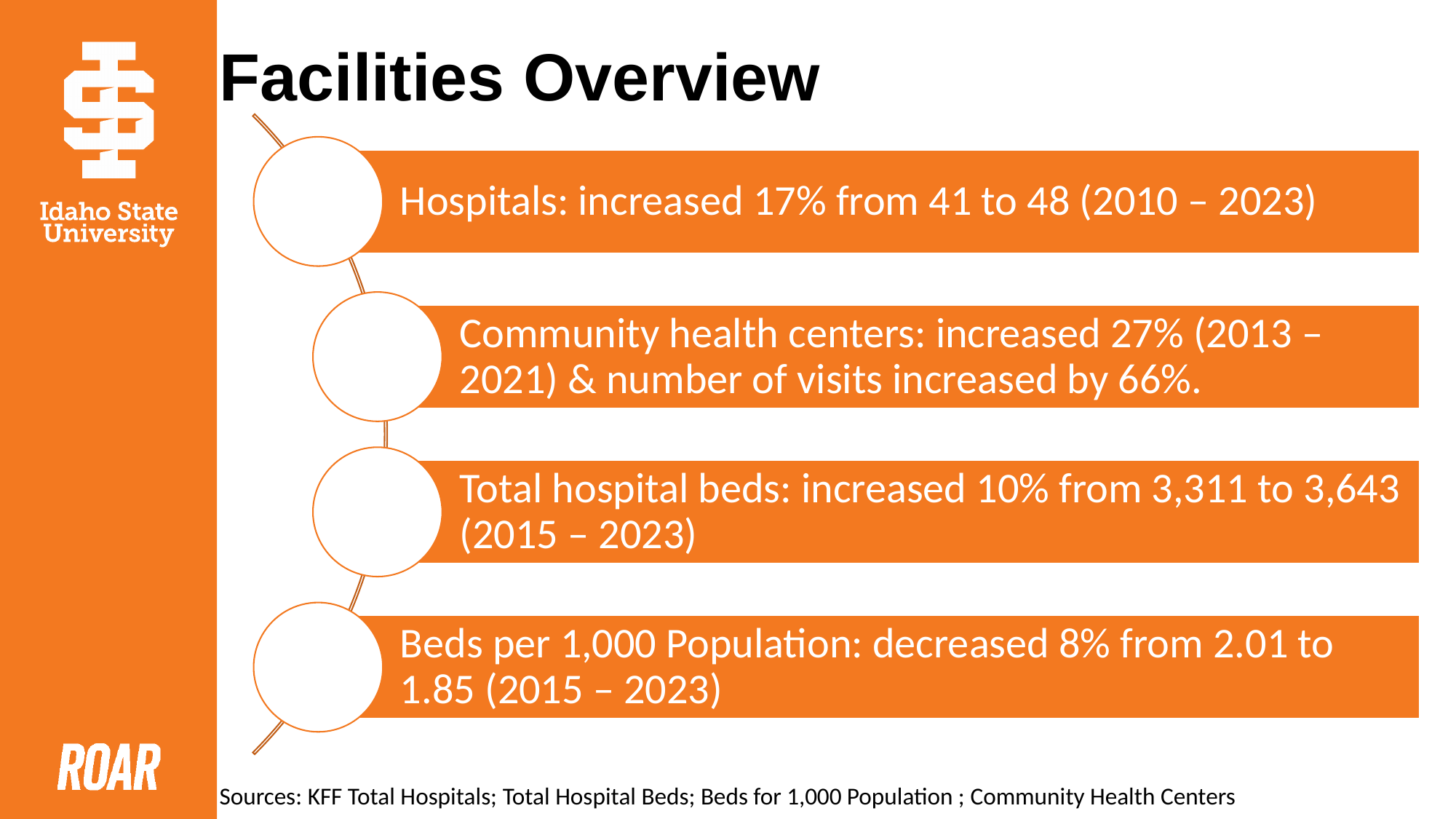

# Facilities Overview
Hospitals: increased 17% from 41 to 48 (2010 – 2023)
Community health centers: increased 27% (2013 – 2021) & number of visits increased by 66%.
Total hospital beds: increased 10% from 3,311 to 3,643 (2015 – 2023)
Beds per 1,000 Population: decreased 8% from 2.01 to 1.85 (2015 – 2023)

Sources: KFF Total Hospitals; Total Hospital Beds; Beds for 1,000 Population ; Community Health Centers